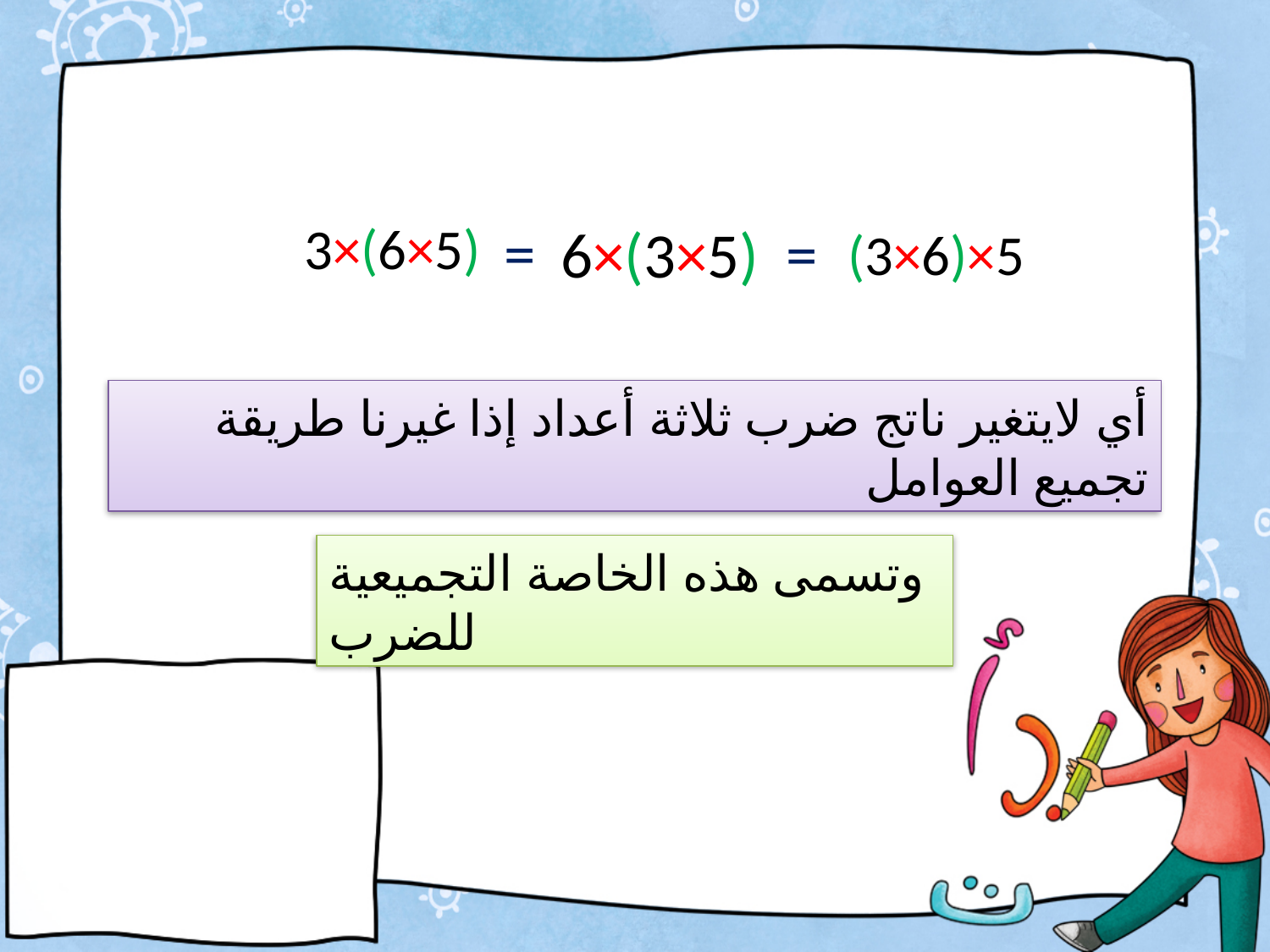

#
3×(6×5)
=
=
6×(3×5)
(3×6)×5

أي لايتغير ناتج ضرب ثلاثة أعداد إذا غيرنا طريقة تجميع العوامل
وتسمى هذه الخاصة التجميعية للضرب